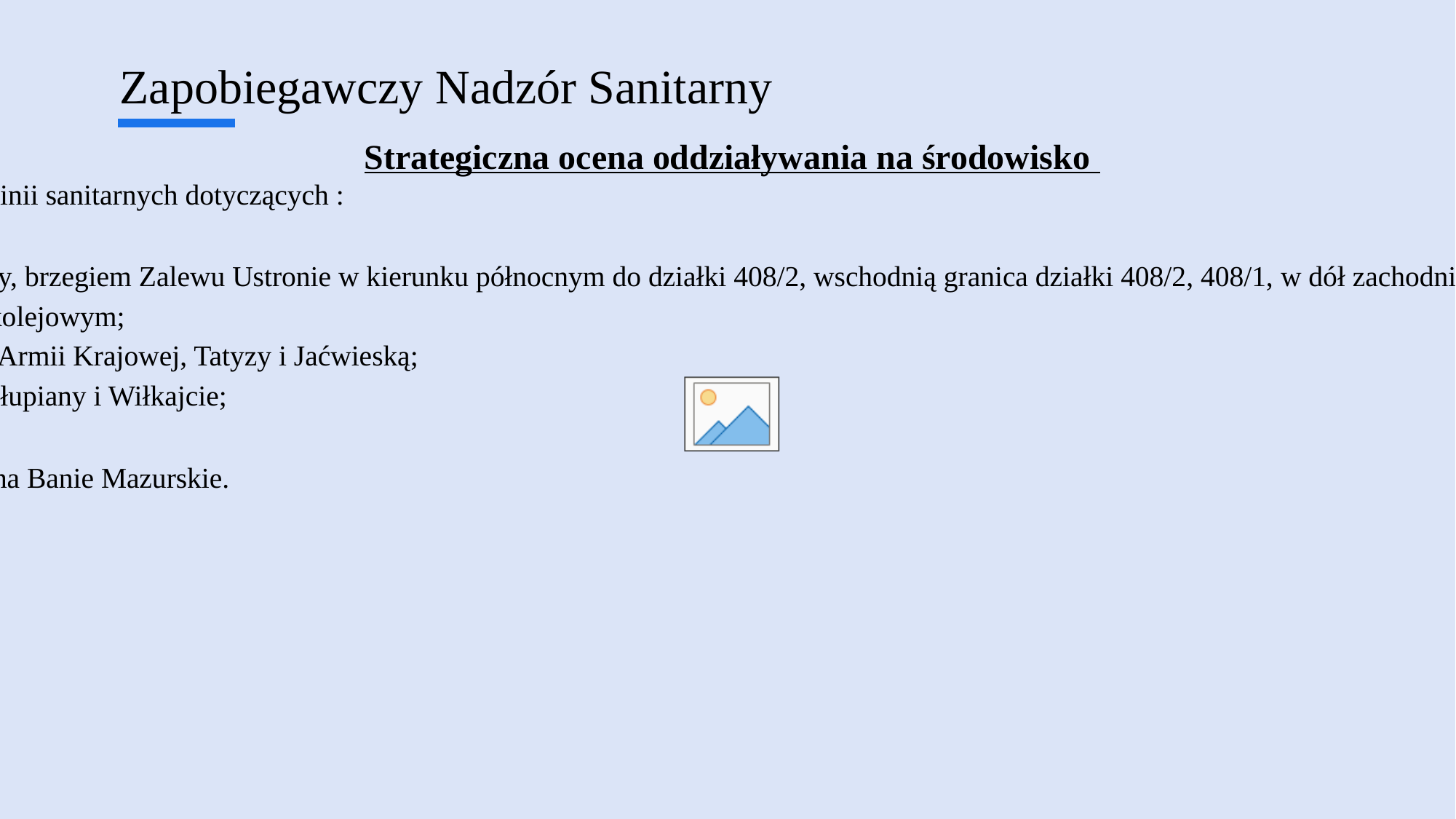

# Zapobiegawczy Nadzór Sanitarny
Strategiczna ocena oddziaływania na środowisko
W sprawie uzgodnienia zakresu i stopnia szczegółowości informacji wymaganych w prognozie oddziaływania na środowisko  zajęto  5  stanowiska w formie opinii sanitarnych dotyczących :
miasta i gminy Gołdap:
projektu miejscowego planu zagospodarowania przestrzennego kwartału miasta Gołdap, ograniczonego: ulicą Stadionową, prawym brzegiem rzeki Gołdapy, brzegiem Zalewu Ustronie w kierunku północnym do działki 408/2, wschodnią granica działki 408/2, 408/1, w dół zachodnią granica działki 269/3, dalej w kierunku wschodnim do punktu styku działki 2018 z działką 386 i następnie północną granicą działki 386 do ulicy Stadionowej;
projektu zmiany miejscowego planu zagospodarowania przestrzennego kwartału miasta Gołdap, ograniczonego ulicą Stadionową, rzeką Gołdapią i torem kolejowym;
 projektu zmiany miejscowego planu zagospodarowania przestrzennego terenów położonych w śródmieściu Gołdapi ograniczonych ulicami: Królewiecką, Armii Krajowej, Tatyzy i Jaćwieską;
projektu zmiany miejscowego planu zagospodarowania przestrzennego części gminy Gołdap z pokładami torfów położonych w obrębach geodezyjnych Bałupiany i Wiłkajcie;
gminy Banie Mazurskie:
projektu miejscowego planu zagospodarowania przestrzennego części obrębu geodezyjnego Banie Mazurskie, Miczuły, Dąbrówka Polska, Grodzisko, gmina Banie Mazurskie.